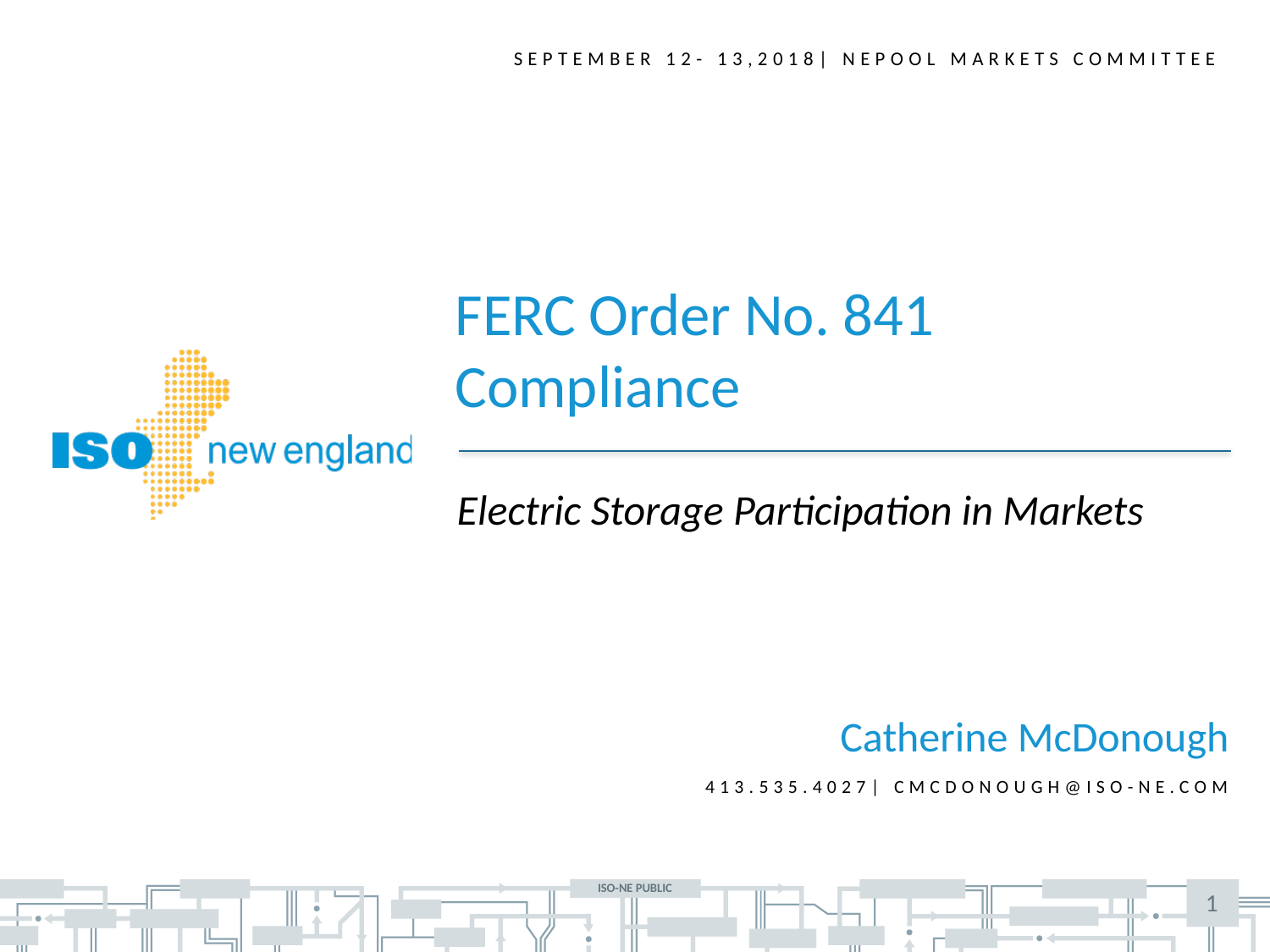

September 12- 13,2018| NEPOOL Markets Committee
FERC Order No. 841 Compliance
Electric Storage Participation in Markets
Catherine McDonough
413.535.4027| cmcdonough@iso-ne.com
1